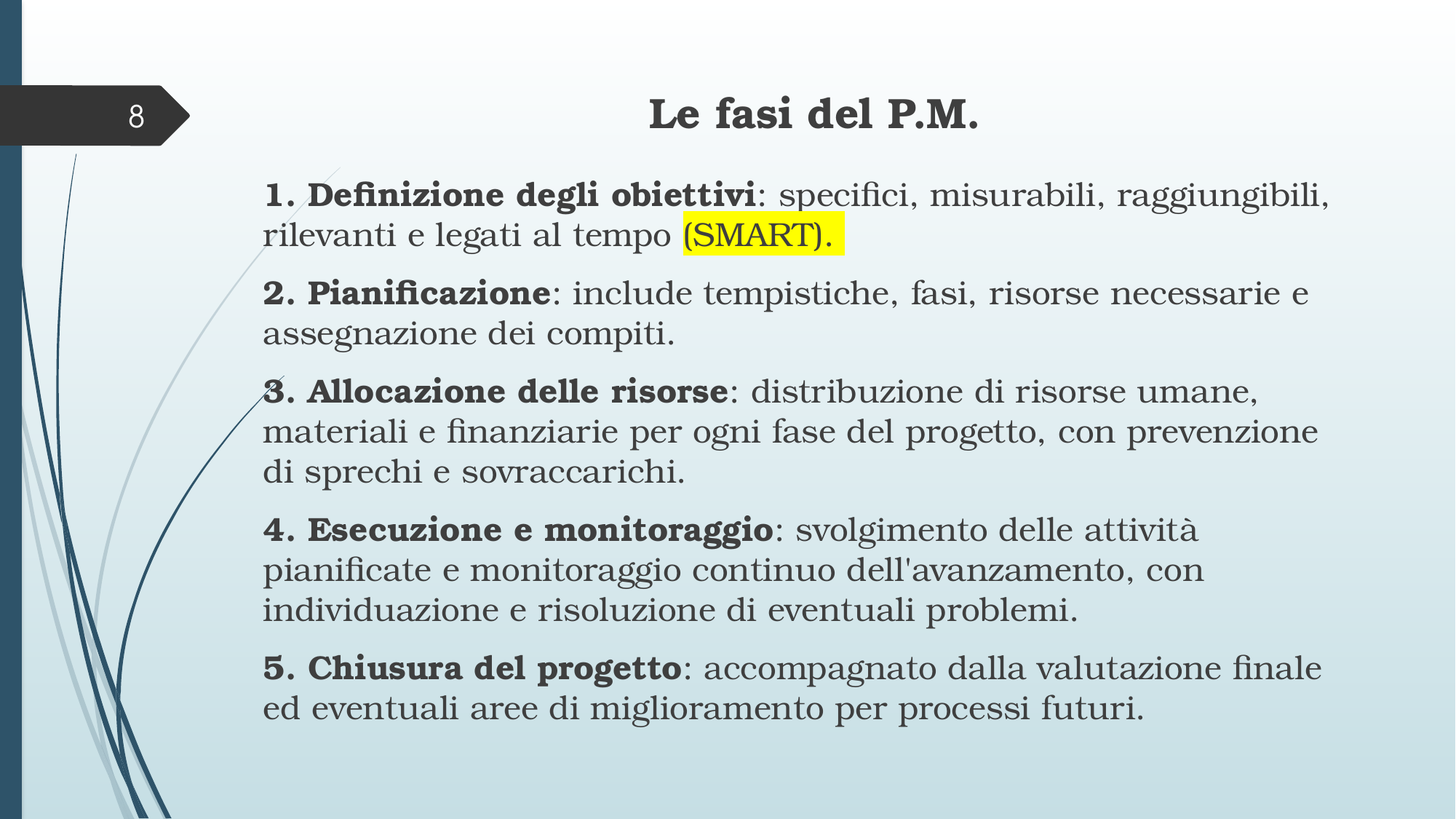

Le fasi del P.M.

1. Definizione degli obiettivi: specifici, misurabili, raggiungibili, rilevanti e legati al tempo (SMART).
2. Pianificazione: include tempistiche, fasi, risorse necessarie e assegnazione dei compiti.
3. Allocazione delle risorse: distribuzione di risorse umane, materiali e finanziarie per ogni fase del progetto, con prevenzione di sprechi e sovraccarichi.
4. Esecuzione e monitoraggio: svolgimento delle attività pianificate e monitoraggio continuo dell'avanzamento, con individuazione e risoluzione di eventuali problemi.
5. Chiusura del progetto: accompagnato dalla valutazione finale ed eventuali aree di miglioramento per processi futuri.
8